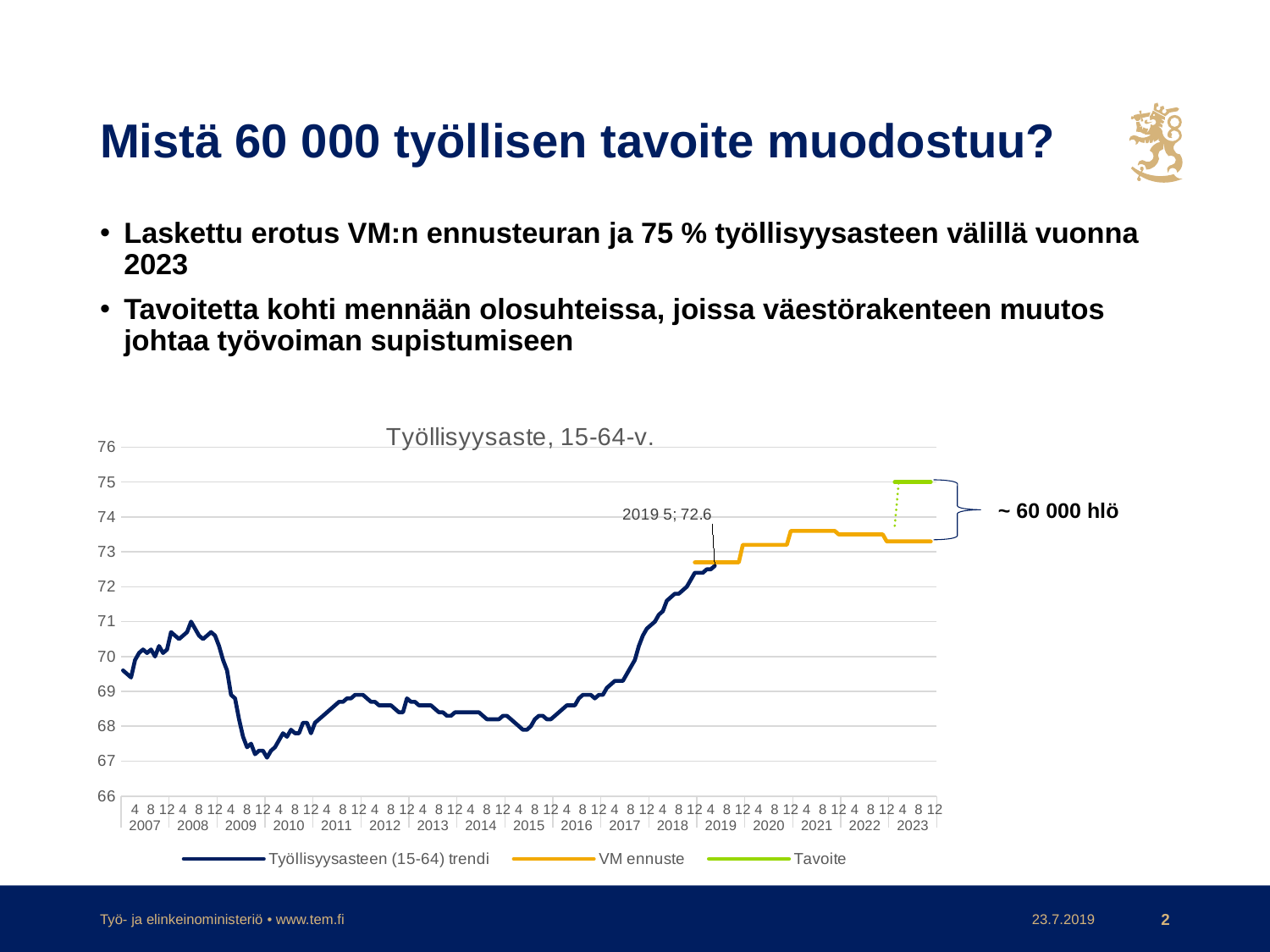

# Mistä 60 000 työllisen tavoite muodostuu?
Laskettu erotus VM:n ennusteuran ja 75 % työllisyysasteen välillä vuonna 2023
Tavoitetta kohti mennään olosuhteissa, joissa väestörakenteen muutos johtaa työvoiman supistumiseen

[unsupported chart]

~ 60 000 hlö
Työ- ja elinkeinoministeriö • www.tem.fi
23.7.2019
2